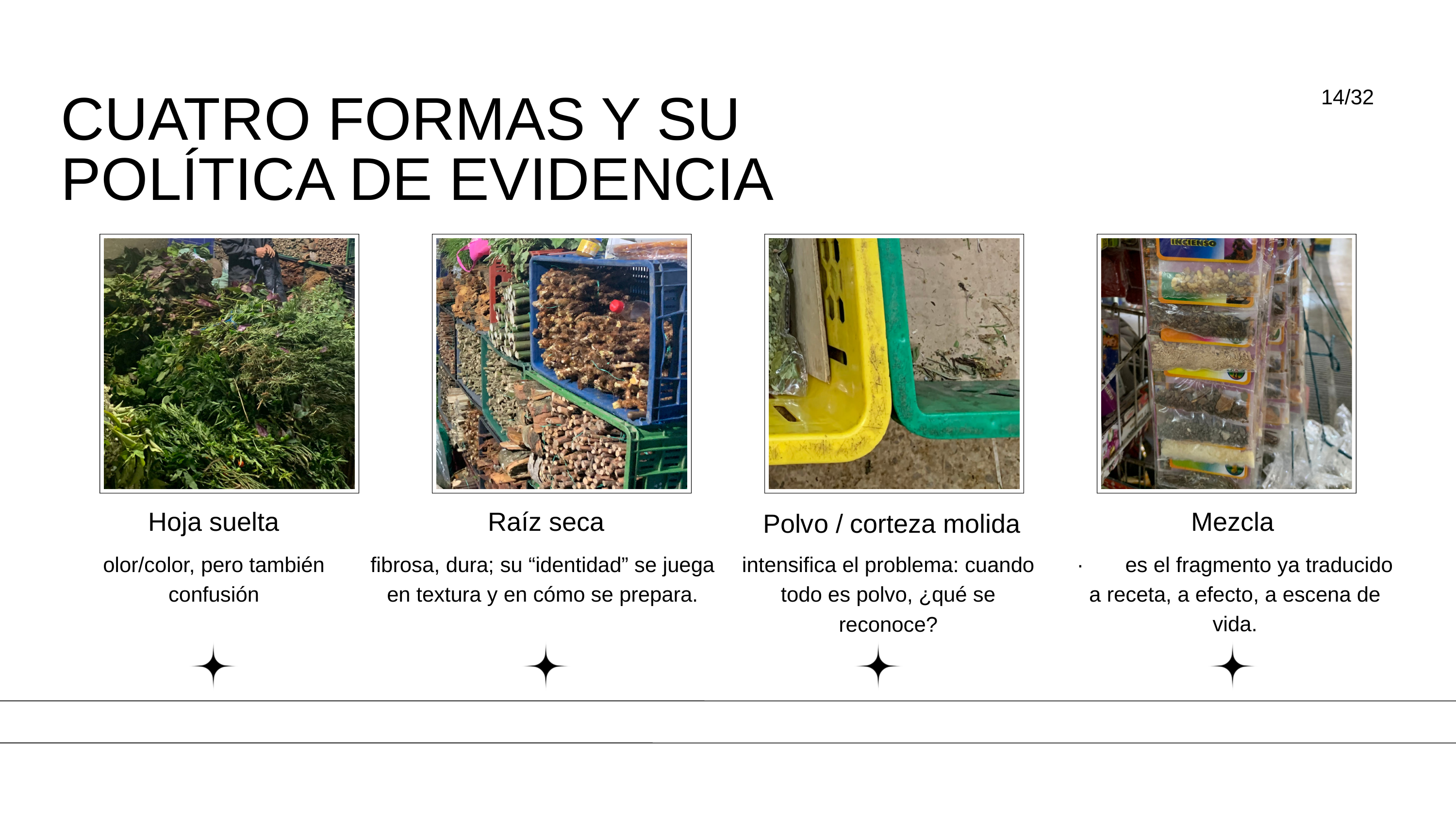

14/32
CUATRO FORMAS Y SU POLÍTICA DE EVIDENCIA

Hoja suelta
Raíz seca
Mezcla
Polvo / corteza molida
olor/color, pero también confusión
fibrosa, dura; su “identidad” se juega en textura y en cómo se prepara.
·       es el fragmento ya traducido a receta, a efecto, a escena de vida.
intensifica el problema: cuando todo es polvo, ¿qué se reconoce?